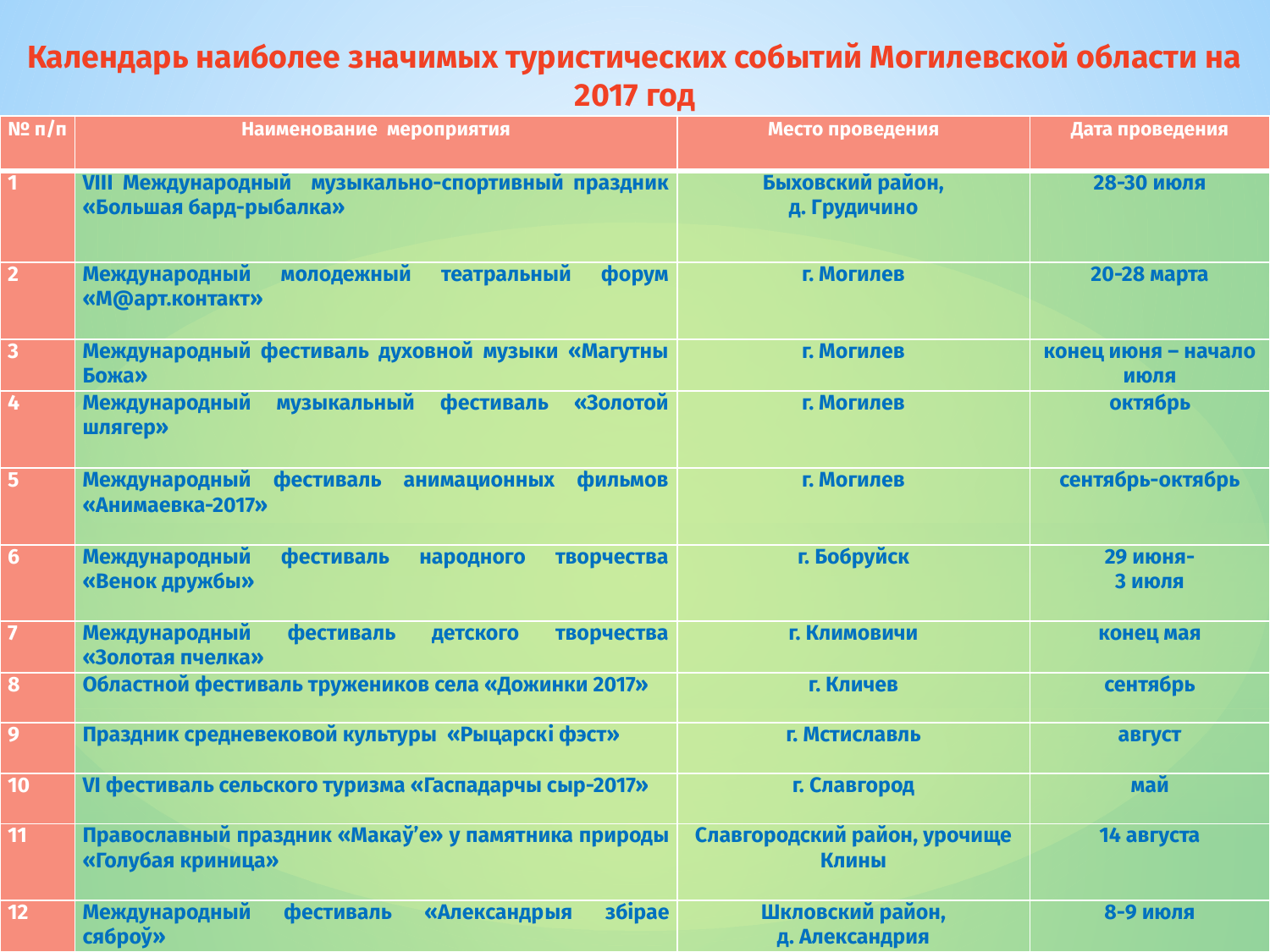

Календарь наиболее значимых туристических событий Могилевской области на 2017 год
| № п/п | Наименование мероприятия | Место проведения | Дата проведения |
| --- | --- | --- | --- |
| 1 | VIII Международный музыкально-спортивный праздник «Большая бард-рыбалка» | Быховский район, д. Грудичино | 28-30 июля |
| 2 | Международный молодежный театральный форум «М@арт.контакт» | г. Могилев | 20-28 марта |
| 3 | Международный фестиваль духовной музыки «Магутны Божа» | г. Могилев | конец июня – начало июля |
| 4 | Международный музыкальный фестиваль «Золотой шлягер» | г. Могилев | октябрь |
| 5 | Международный фестиваль анимационных фильмов «Анимаевка-2017» | г. Могилев | сентябрь-октябрь |
| 6 | Международный фестиваль народного творчества «Венок дружбы» | г. Бобруйск | 29 июня- 3 июля |
| 7 | Международный фестиваль детского творчества «Золотая пчелка» | г. Климовичи | конец мая |
| 8 | Областной фестиваль тружеников села «Дожинки 2017» | г. Кличев | сентябрь |
| 9 | Праздник средневековой культуры «Рыцарскі фэст» | г. Мстиславль | август |
| 10 | VI фестиваль сельского туризма «Гаспадарчы сыр-2017» | г. Славгород | май |
| 11 | Православный праздник «Макаў’е» у памятника природы «Голубая криница» | Славгородский район, урочище Клины | 14 августа |
| 12 | Международный фестиваль «Александрыя збірае сяброў» | Шкловский район, д. Александрия | 8-9 июля |